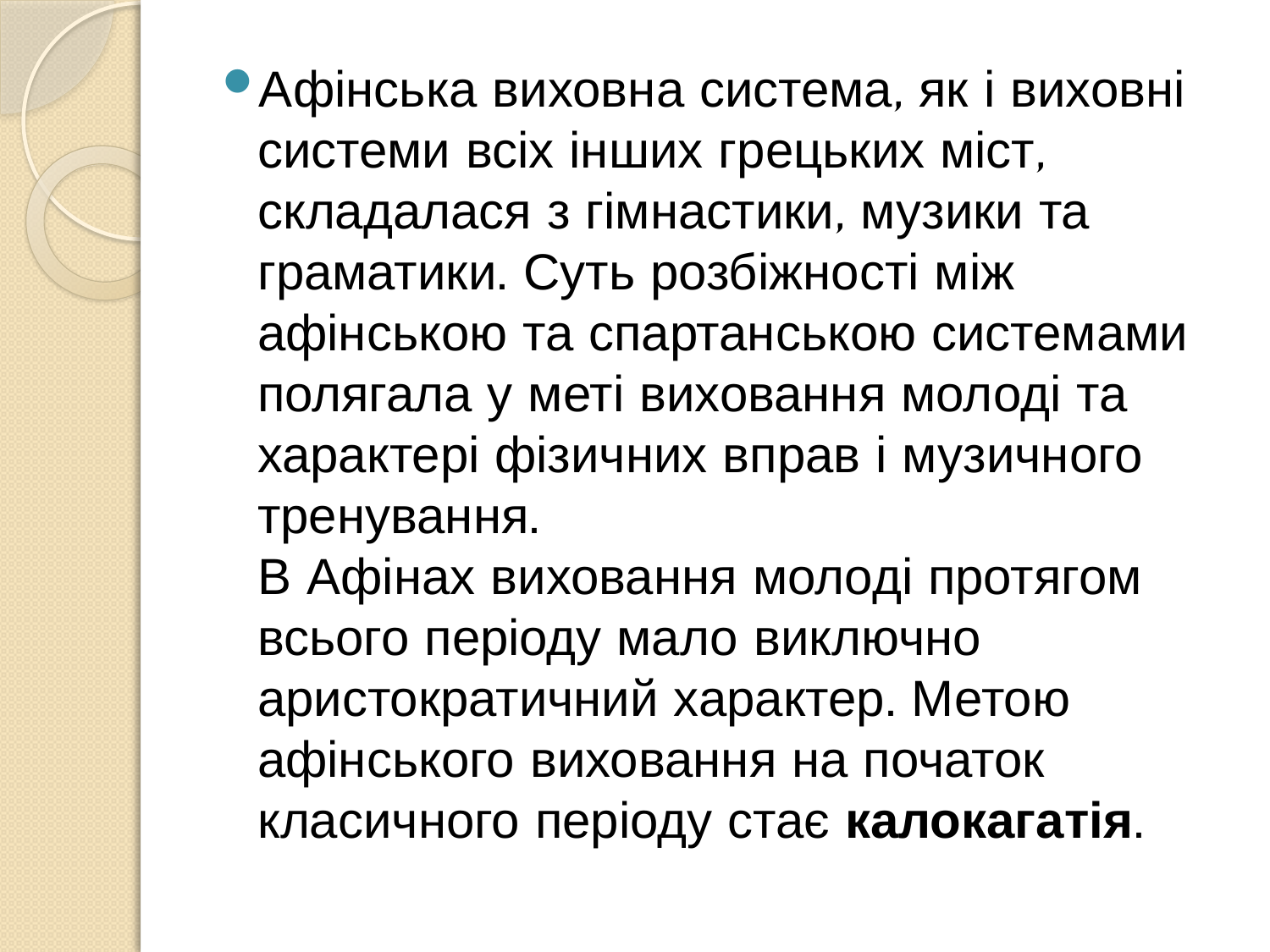

Афінська виховна система, як і виховні системи всіх інших грецьких міст, складалася з гімнастики, музики та граматики. Суть розбіжності між афінською та спартанською системами полягала у меті виховання молоді та характері фізичних вправ і музичного тренування.
В Афінах виховання молоді протягом всього періоду мало виключно аристократичний характер. Метою афінського виховання на початок класичного періоду стає калокагатія.